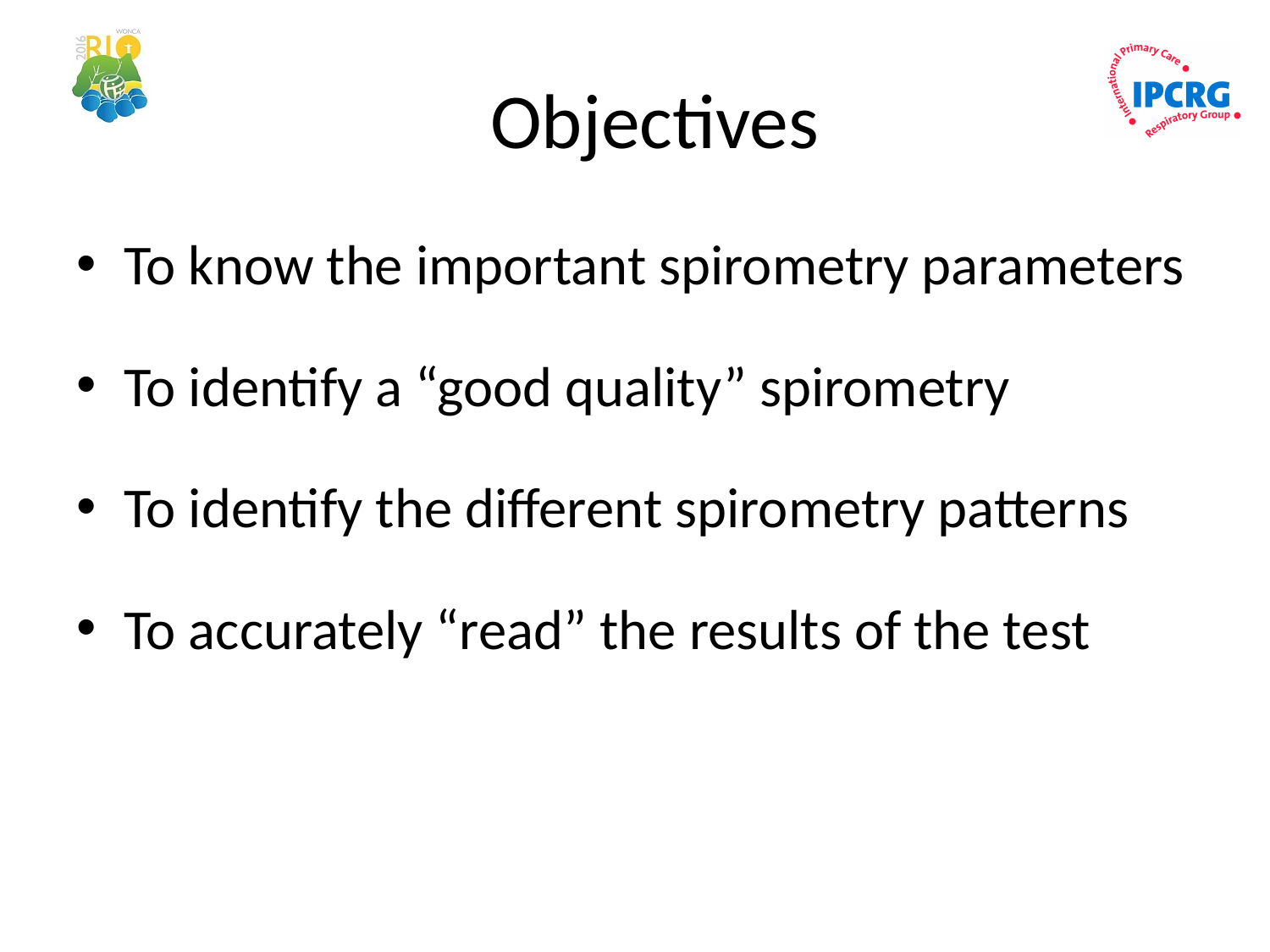

# Objectives
To know the important spirometry parameters
To identify a “good quality” spirometry
To identify the different spirometry patterns
To accurately “read” the results of the test